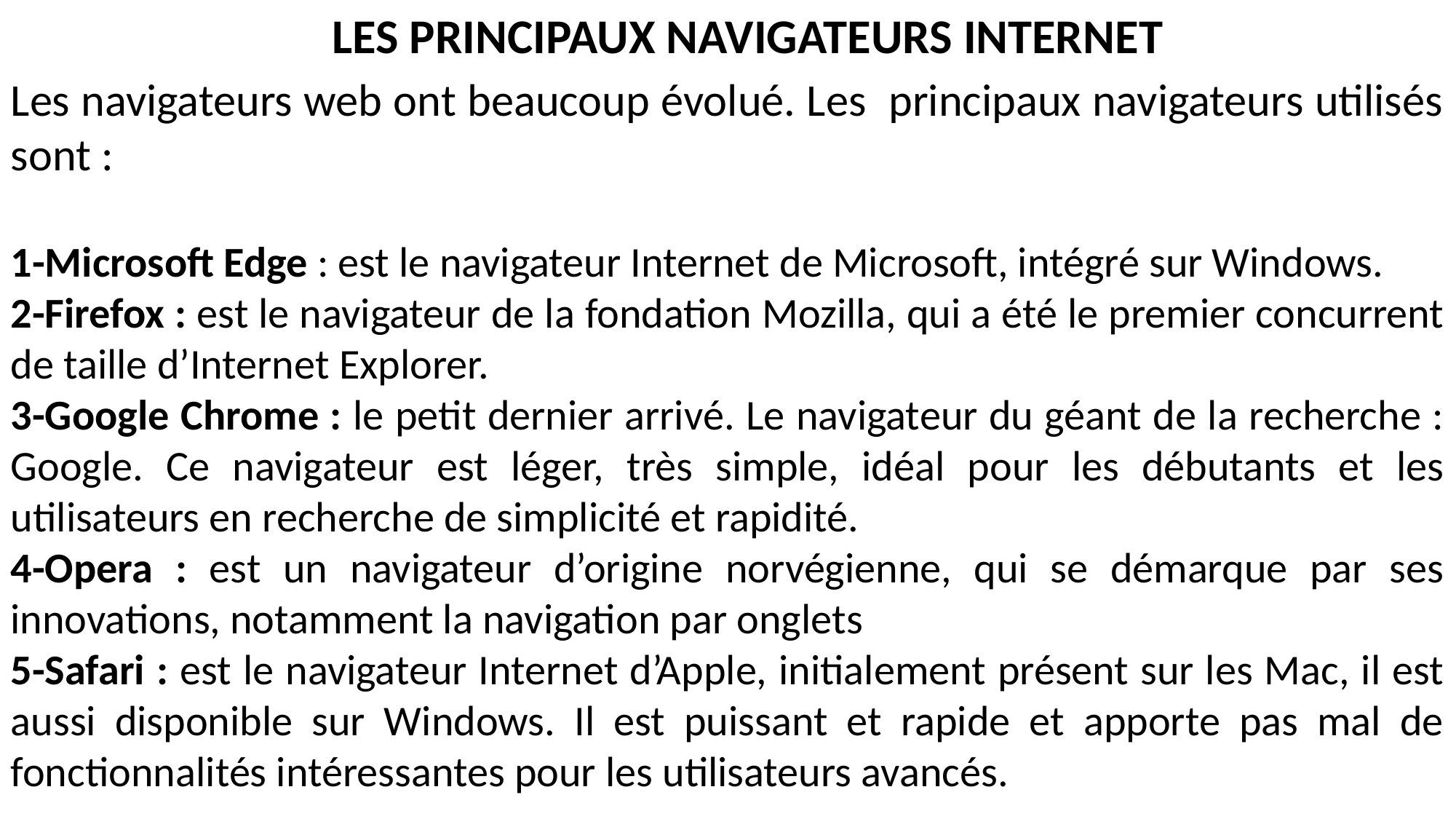

Les navigateurs web ont beaucoup évolué. Les  principaux navigateurs utilisés sont :

1-Microsoft Edge : est le navigateur Internet de Microsoft, intégré sur Windows.
2-Firefox : est le navigateur de la fondation Mozilla, qui a été le premier concurrent de taille d’Internet Explorer.
3-Google Chrome : le petit dernier arrivé. Le navigateur du géant de la recherche : Google. Ce navigateur est léger, très simple, idéal pour les débutants et les utilisateurs en recherche de simplicité et rapidité.
4-Opera : est un navigateur d’origine norvégienne, qui se démarque par ses innovations, notamment la navigation par onglets
5-Safari : est le navigateur Internet d’Apple, initialement présent sur les Mac, il est aussi disponible sur Windows. Il est puissant et rapide et apporte pas mal de fonctionnalités intéressantes pour les utilisateurs avancés.
LES PRINCIPAUX NAVIGATEURS INTERNET